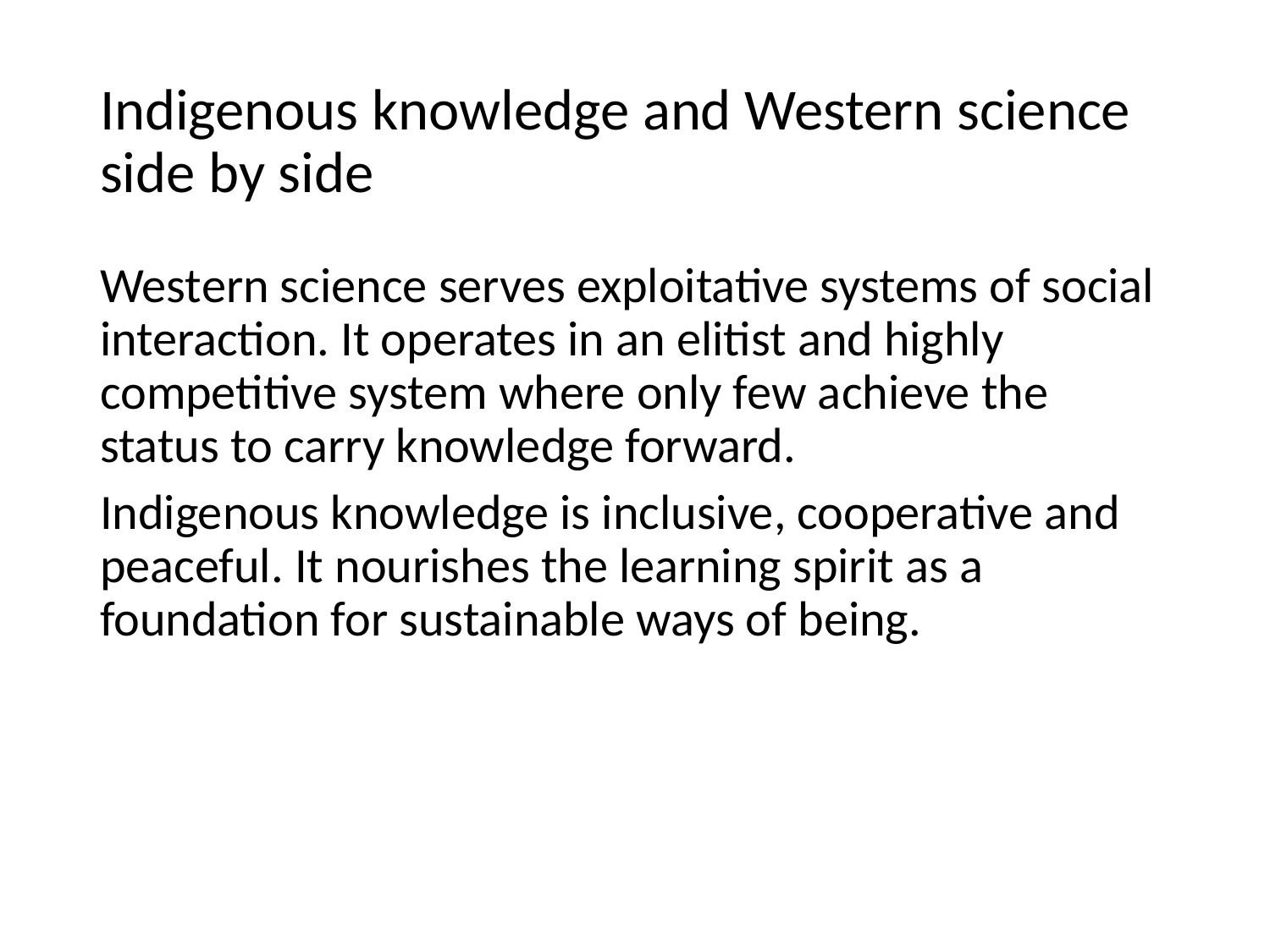

# Indigenous knowledge and Western science side by side
Western science serves exploitative systems of social interaction. It operates in an elitist and highly competitive system where only few achieve the status to carry knowledge forward.
Indigenous knowledge is inclusive, cooperative and peaceful. It nourishes the learning spirit as a foundation for sustainable ways of being.